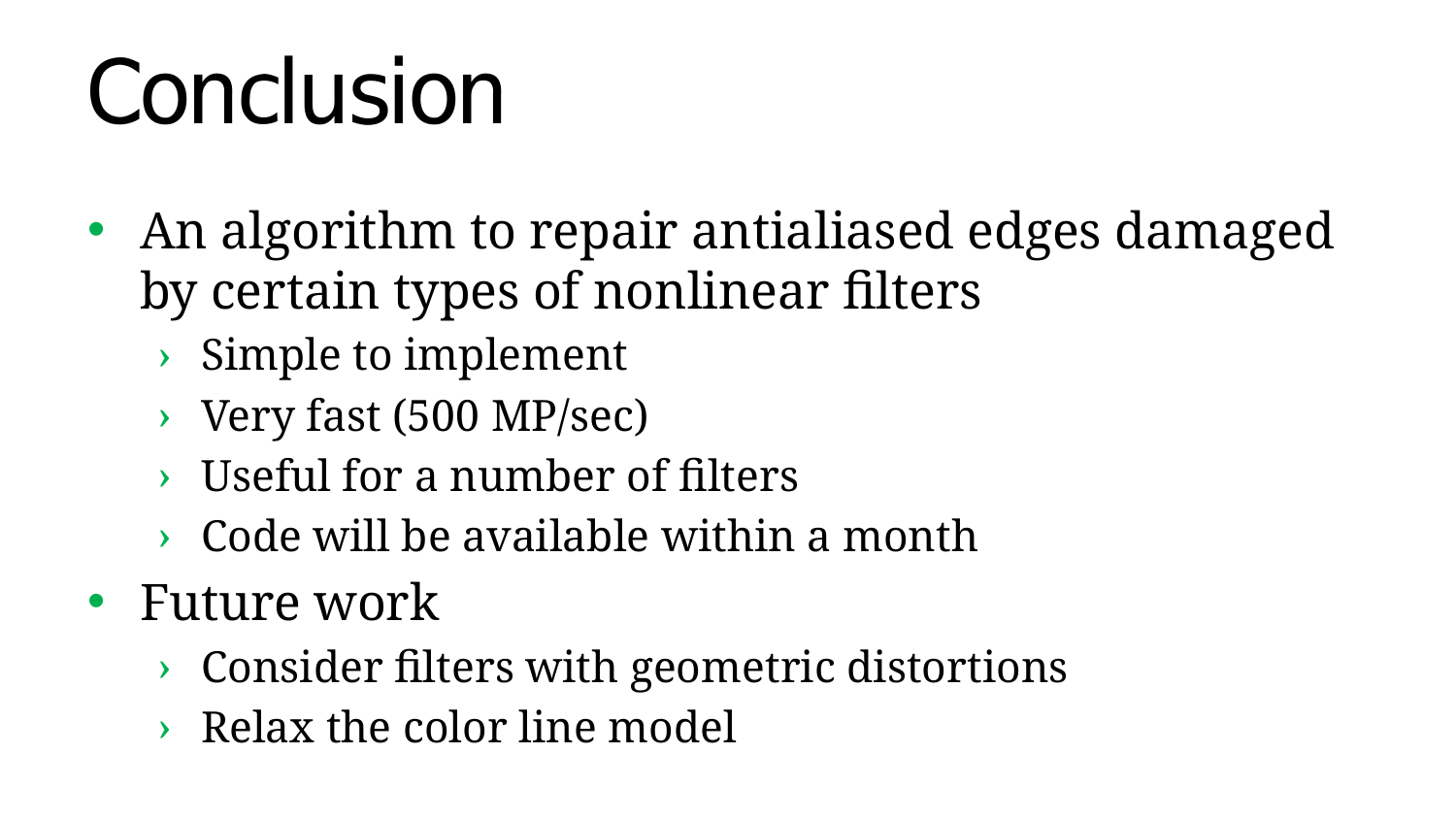

# Conclusion
An algorithm to repair antialiased edges damaged by certain types of nonlinear filters
Simple to implement
Very fast (500 MP/sec)
Useful for a number of filters
Code will be available within a month
Future work
Consider filters with geometric distortions
Relax the color line model